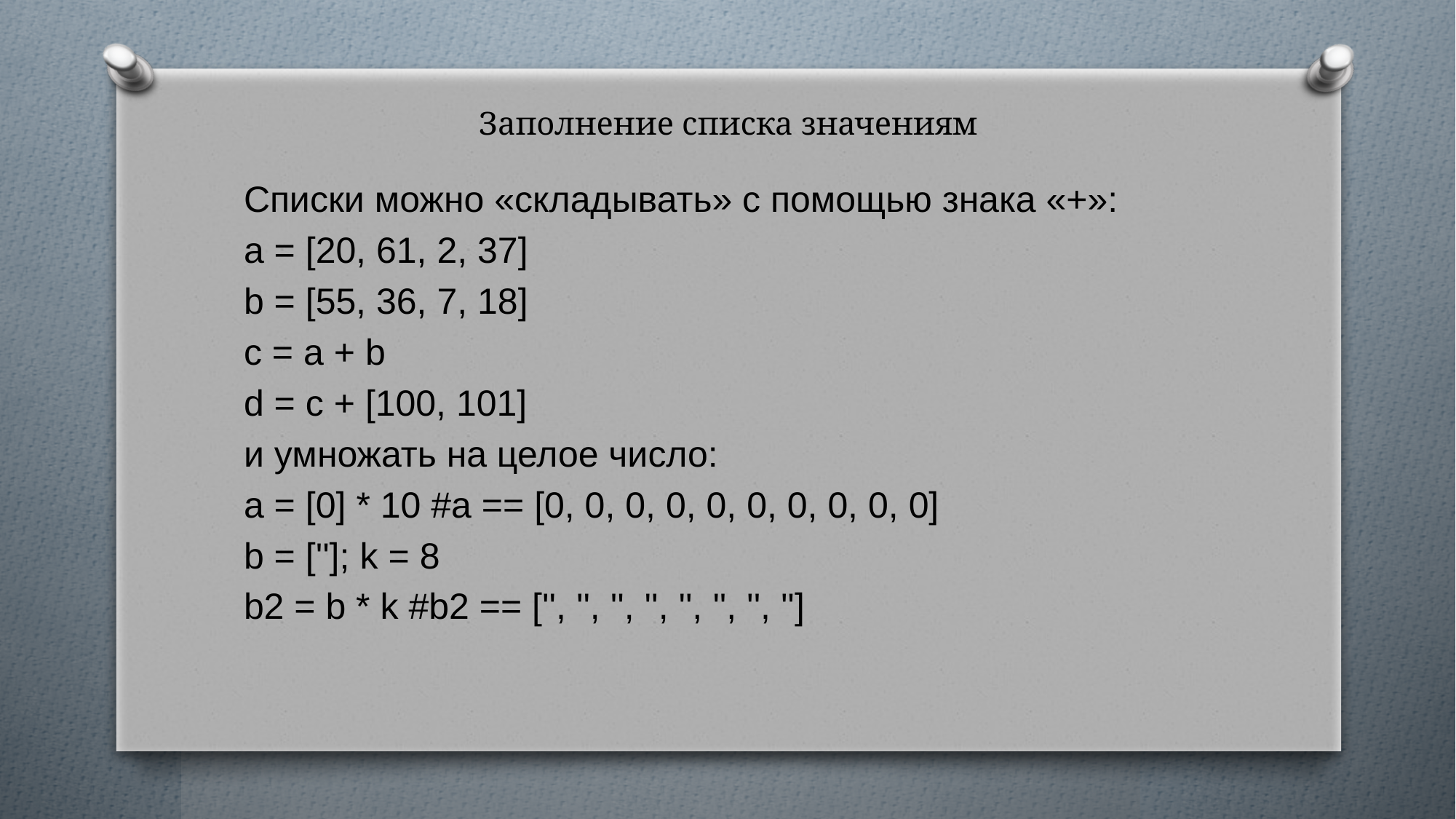

# Заполнение списка значениям
Списки можно «складывать» с помощью знака «+»:
a = [20, 61, 2, 37]
b = [55, 36, 7, 18]
c = a + b
d = c + [100, 101]
и умножать на целое число:
a = [0] * 10 #a == [0, 0, 0, 0, 0, 0, 0, 0, 0, 0]
b = ['']; k = 8
b2 = b * k #b2 == ['', '', '', '', '', '', '', '']